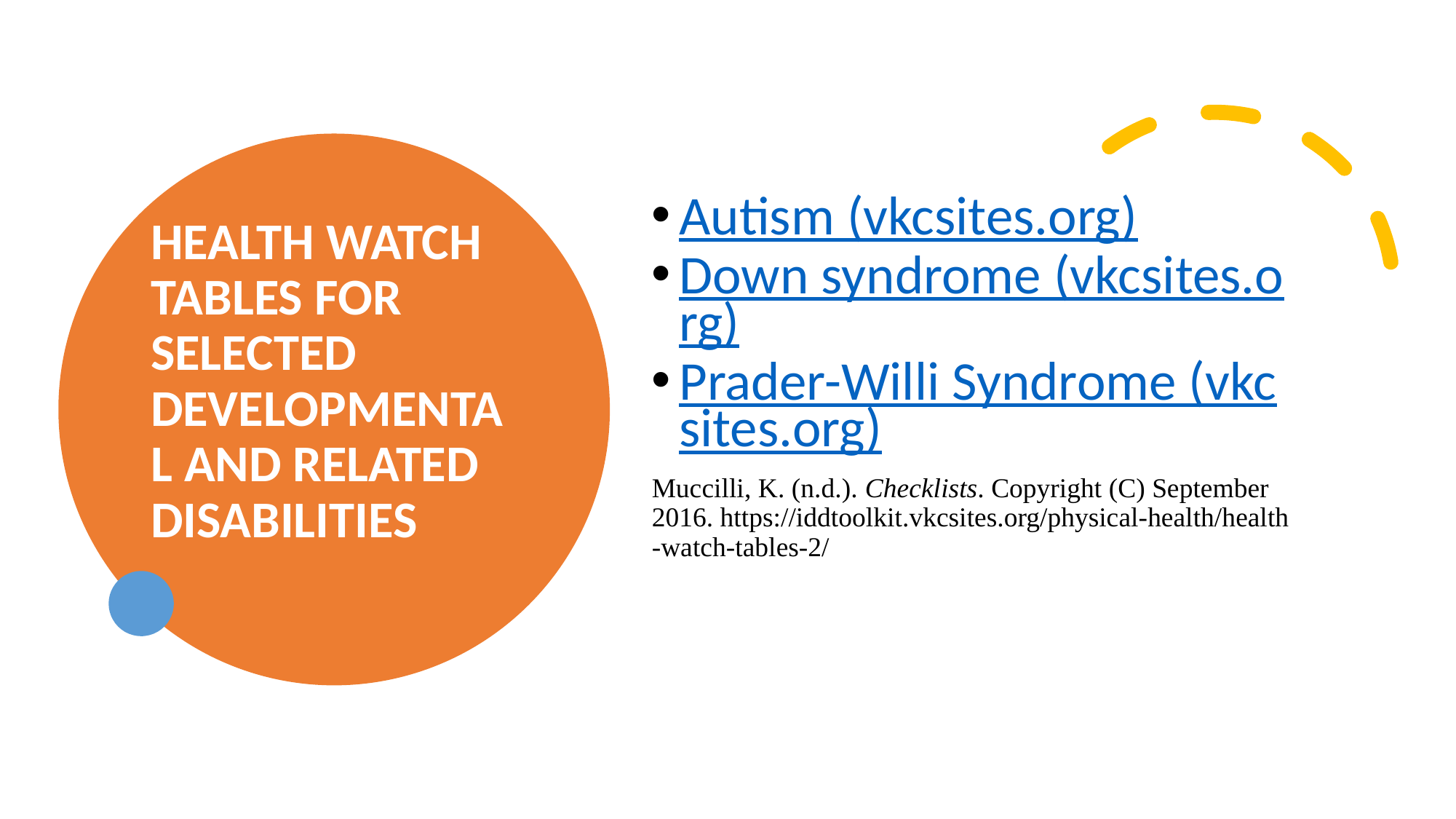

# HEALTH WATCH TABLES FOR SELECTED DEVELOPMENTAL AND RELATED DISABILITIES

Autism (vkcsites.org)
Down syndrome (vkcsites.org)
Prader-Willi Syndrome (vkcsites.org)
Muccilli, K. (n.d.). Checklists. Copyright (C) September 2016. https://iddtoolkit.vkcsites.org/physical-health/health-watch-tables-2/